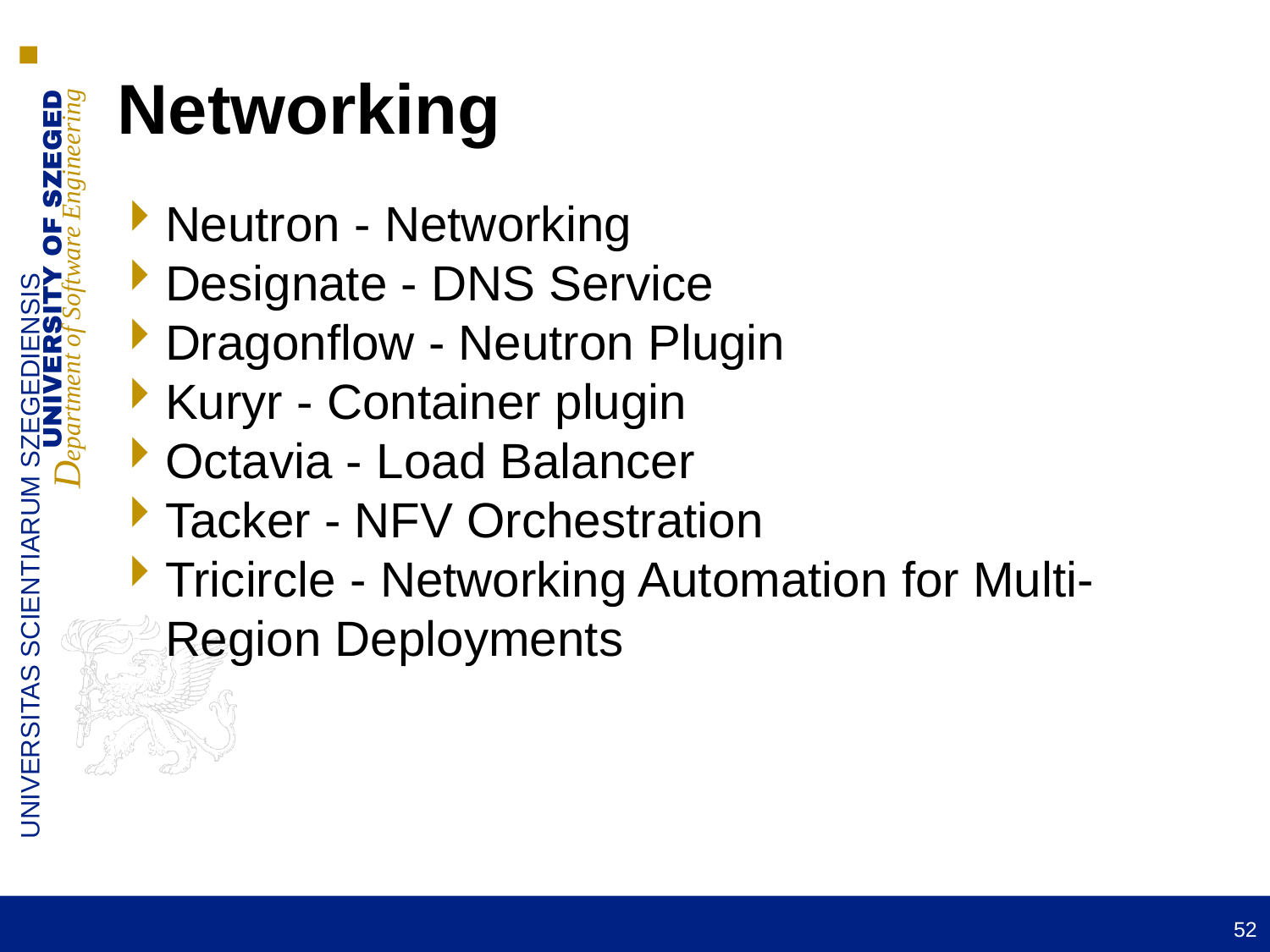

Networking
Neutron - Networking
Designate - DNS Service
Dragonflow - Neutron Plugin
Kuryr - Container plugin
Octavia - Load Balancer
Tacker - NFV Orchestration
Tricircle - Networking Automation for Multi-Region Deployments

52